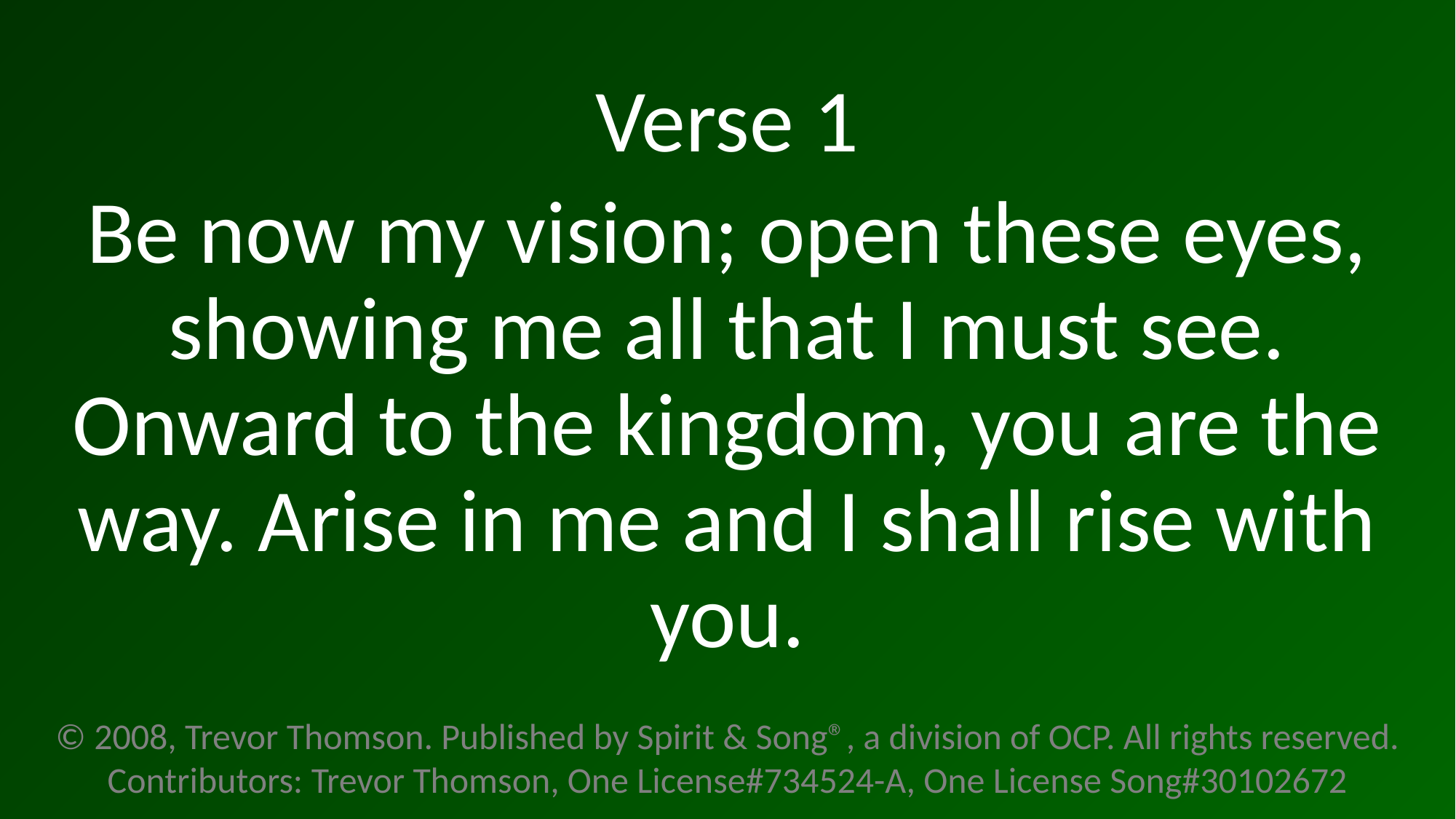

Verse 1
Be now my vision; open these eyes,
showing me all that I must see.
Onward to the kingdom, you are the way. Arise in me and I shall rise with you.
© 2008, Trevor Thomson. Published by Spirit & Song®, a division of OCP. All rights reserved.
Contributors: Trevor Thomson, One License#734524-A, One License Song#30102672